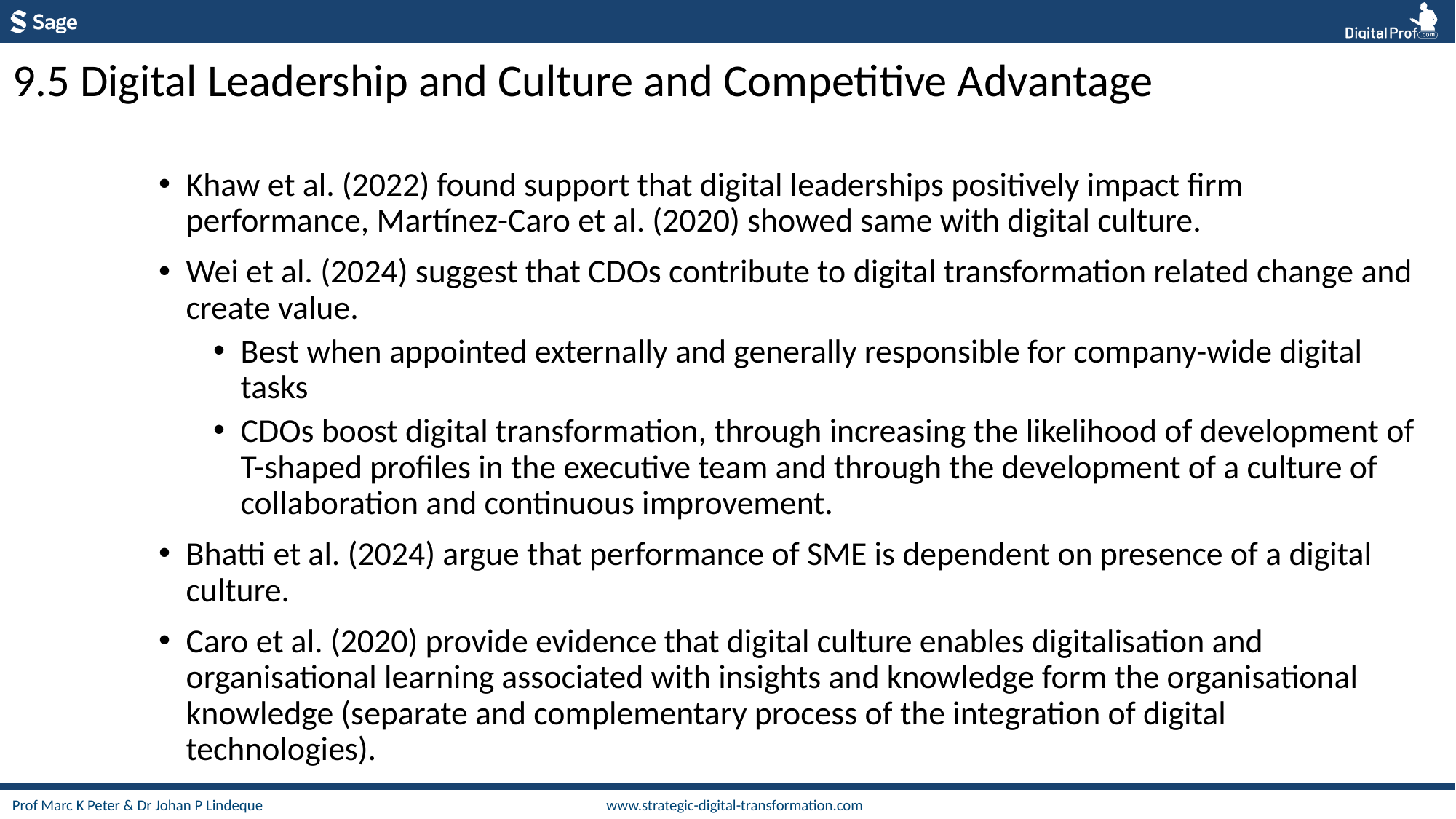

9.5 Digital Leadership and Culture and Competitive Advantage

Khaw et al. (2022) found support that digital leaderships positively impact firm performance, Martínez-Caro et al. (2020) showed same with digital culture.
Wei et al. (2024) suggest that CDOs contribute to digital transformation related change and create value.
Best when appointed externally and generally responsible for company-wide digital tasks
CDOs boost digital transformation, through increasing the likelihood of development of T-shaped profiles in the executive team and through the development of a culture of collaboration and continuous improvement.
Bhatti et al. (2024) argue that performance of SME is dependent on presence of a digital culture.
Caro et al. (2020) provide evidence that digital culture enables digitalisation and organisational learning associated with insights and knowledge form the organisational knowledge (separate and complementary process of the integration of digital technologies).